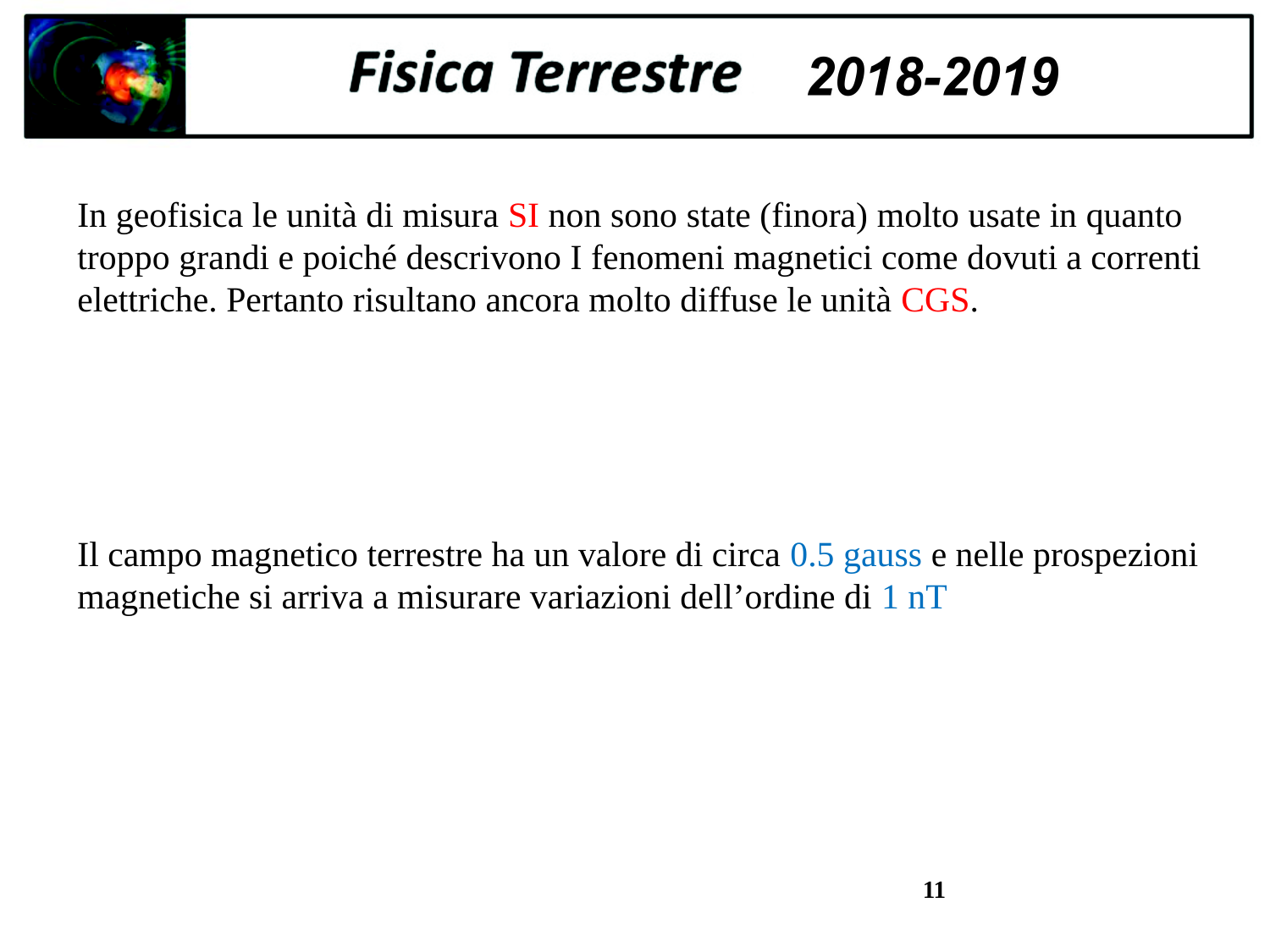

In geofisica le unità di misura SI non sono state (finora) molto usate in quanto troppo grandi e poiché descrivono I fenomeni magnetici come dovuti a correnti elettriche. Pertanto risultano ancora molto diffuse le unità CGS.

Il campo magnetico terrestre ha un valore di circa 0.5 gauss e nelle prospezioni magnetiche si arriva a misurare variazioni dell’ordine di 1 nT
11